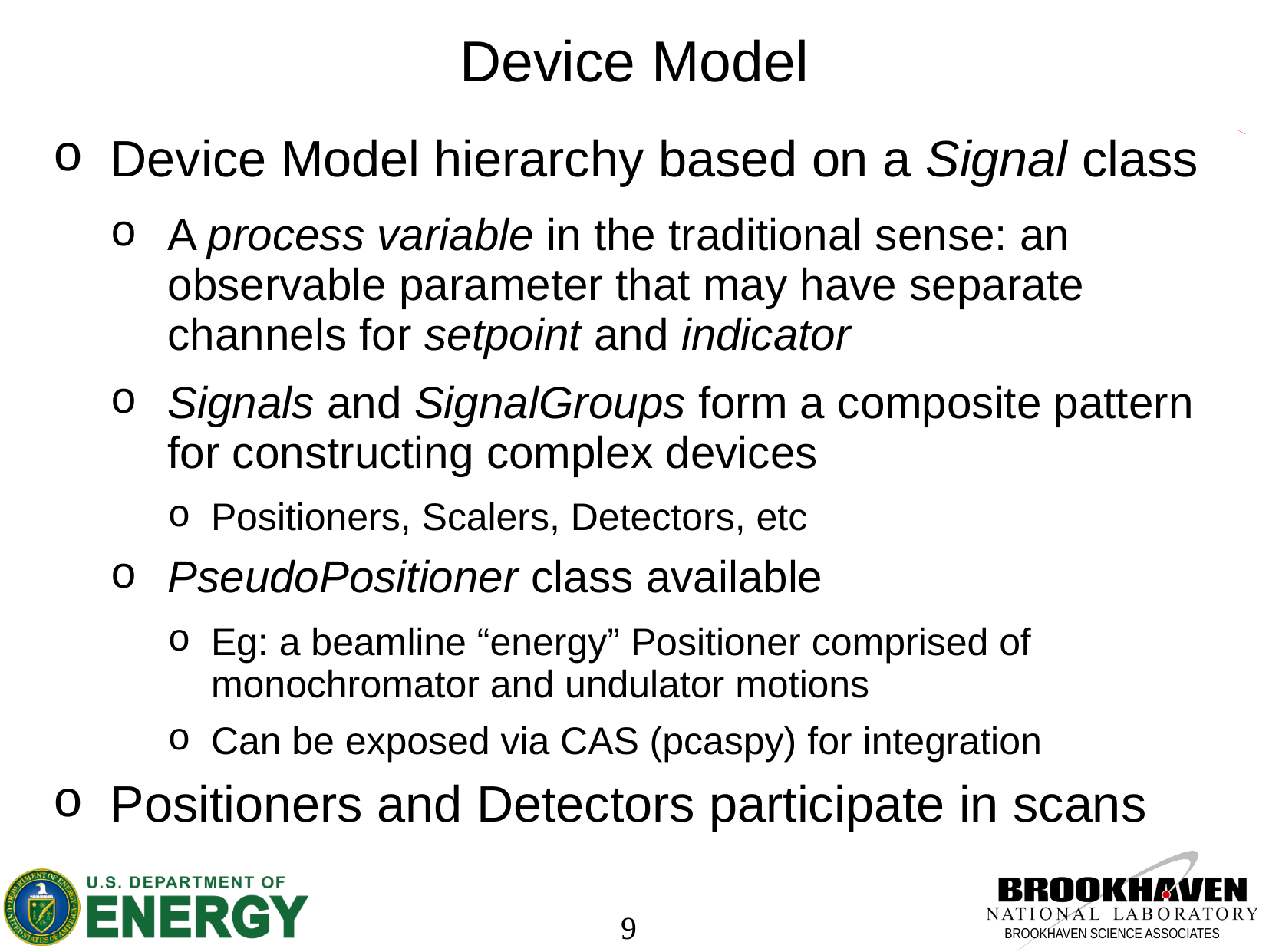

# Device Model
Device Model hierarchy based on a Signal class
A process variable in the traditional sense: an observable parameter that may have separate channels for setpoint and indicator
Signals and SignalGroups form a composite pattern for constructing complex devices
Positioners, Scalers, Detectors, etc
PseudoPositioner class available
Eg: a beamline “energy” Positioner comprised of monochromator and undulator motions
Can be exposed via CAS (pcaspy) for integration
Positioners and Detectors participate in scans